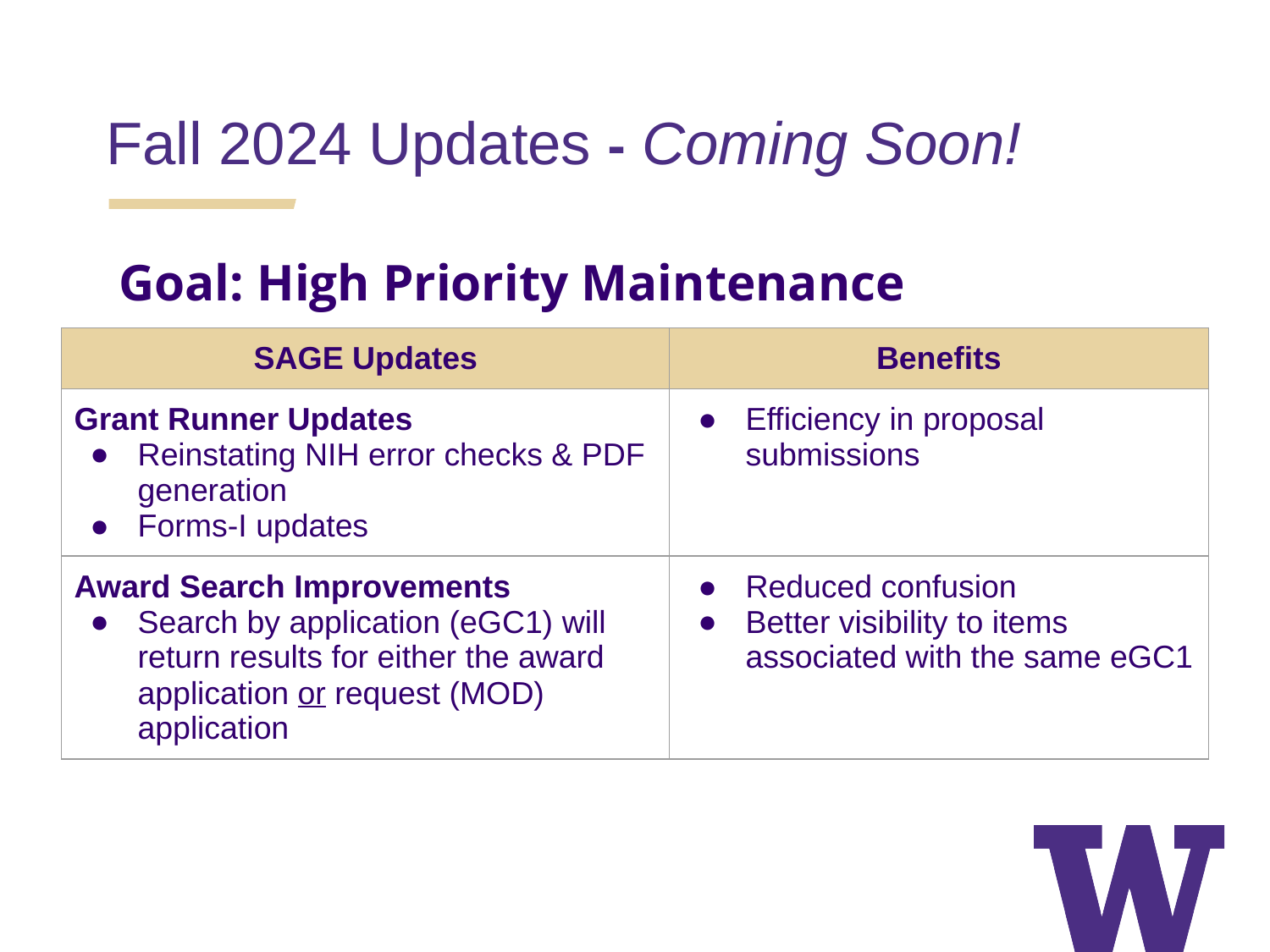

# Fall 2024 Updates - Coming Soon!
Goal: High Priority Maintenance

| SAGE Updates | Benefits |
| --- | --- |
| Grant Runner Updates Reinstating NIH error checks & PDF generation Forms-I updates | Efficiency in proposal submissions |
| Award Search Improvements Search by application (eGC1) will return results for either the award application or request (MOD) application | Reduced confusion Better visibility to items associated with the same eGC1 |